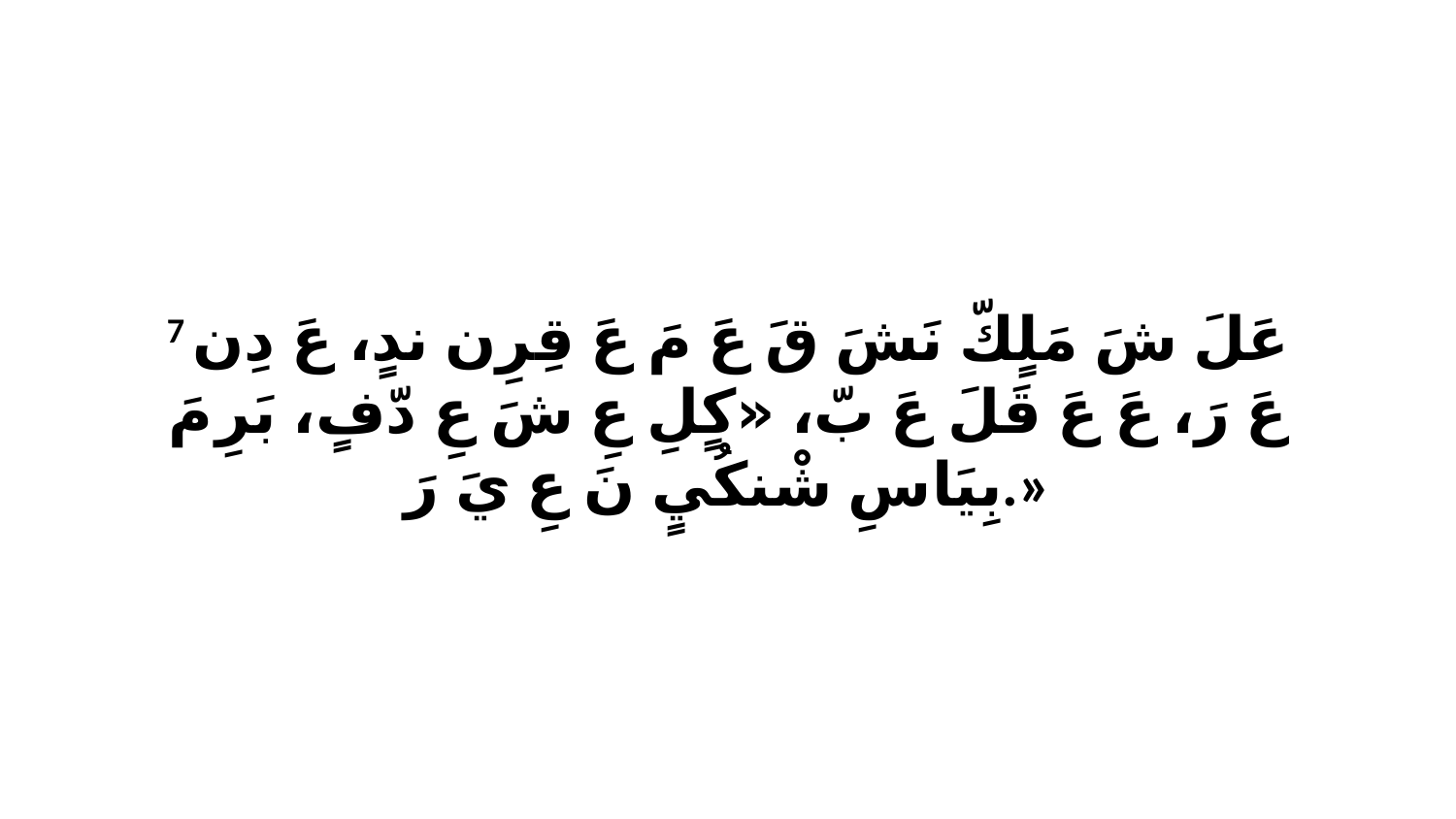

7 عَلَ شَ مَلٍكّ نَشَ قَ عَ مَ عَ قِرِن ندٍ، عَ دِن عَ رَ، عَ عَ قَلَ عَ بّ، «كٍلِ عِ شَ عِ دّفٍ، بَرِ مَ بِيَاسِ شْنكُيٍ نَ عِ يَ رَ.»